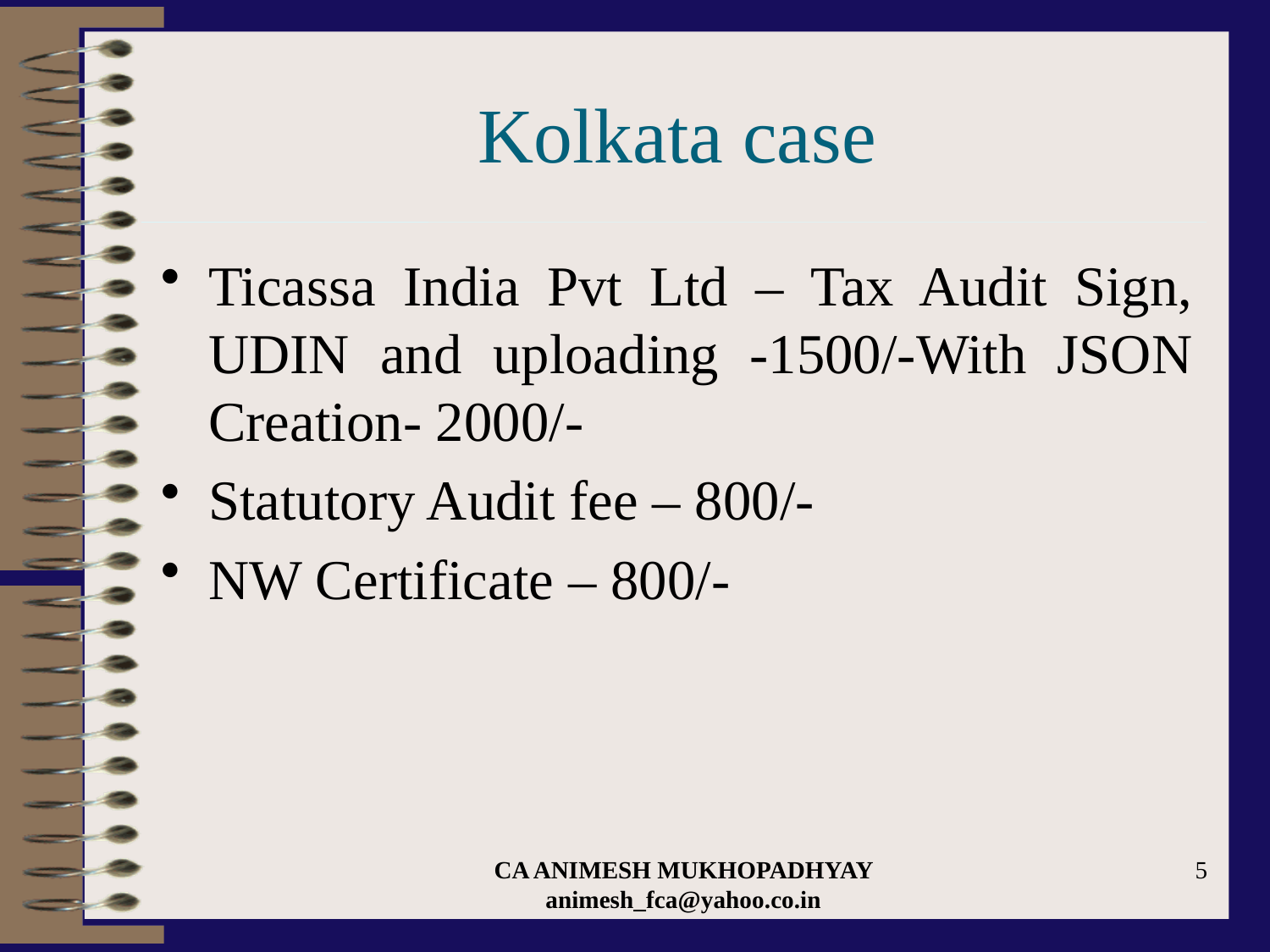

# Kolkata case
Ticassa India Pvt Ltd – Tax Audit Sign, UDIN and uploading -1500/-With JSON Creation- 2000/-
Statutory Audit fee – 800/-
NW Certificate – 800/-
CA ANIMESH MUKHOPADHYAY   animesh_fca@yahoo.co.in
5